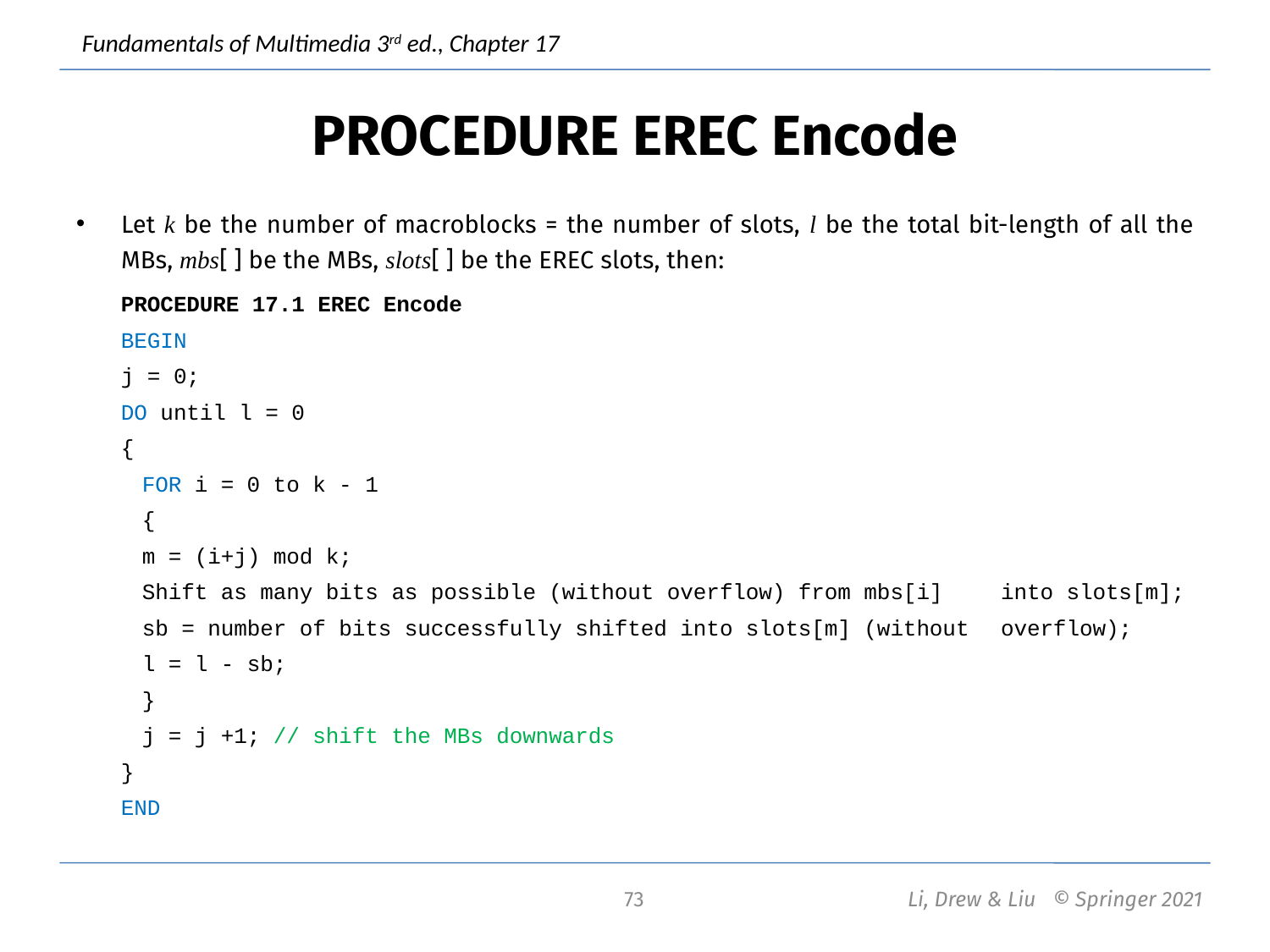

# PROCEDURE EREC Encode
Let k be the number of macroblocks = the number of slots, l be the total bit-length of all the MBs, mbs[ ] be the MBs, slots[ ] be the EREC slots, then:
PROCEDURE 17.1 EREC Encode
BEGIN
j = 0;
DO until l = 0
{
	FOR i = 0 to k - 1
	{
		m = (i+j) mod k;
		Shift as many bits as possible (without overflow) from mbs[i] 		into slots[m];
		sb = number of bits successfully shifted into slots[m] (without 		overflow);
		l = l - sb;
	}
	j = j +1; // shift the MBs downwards
}
END

73
Li, Drew & Liu   © Springer 2021